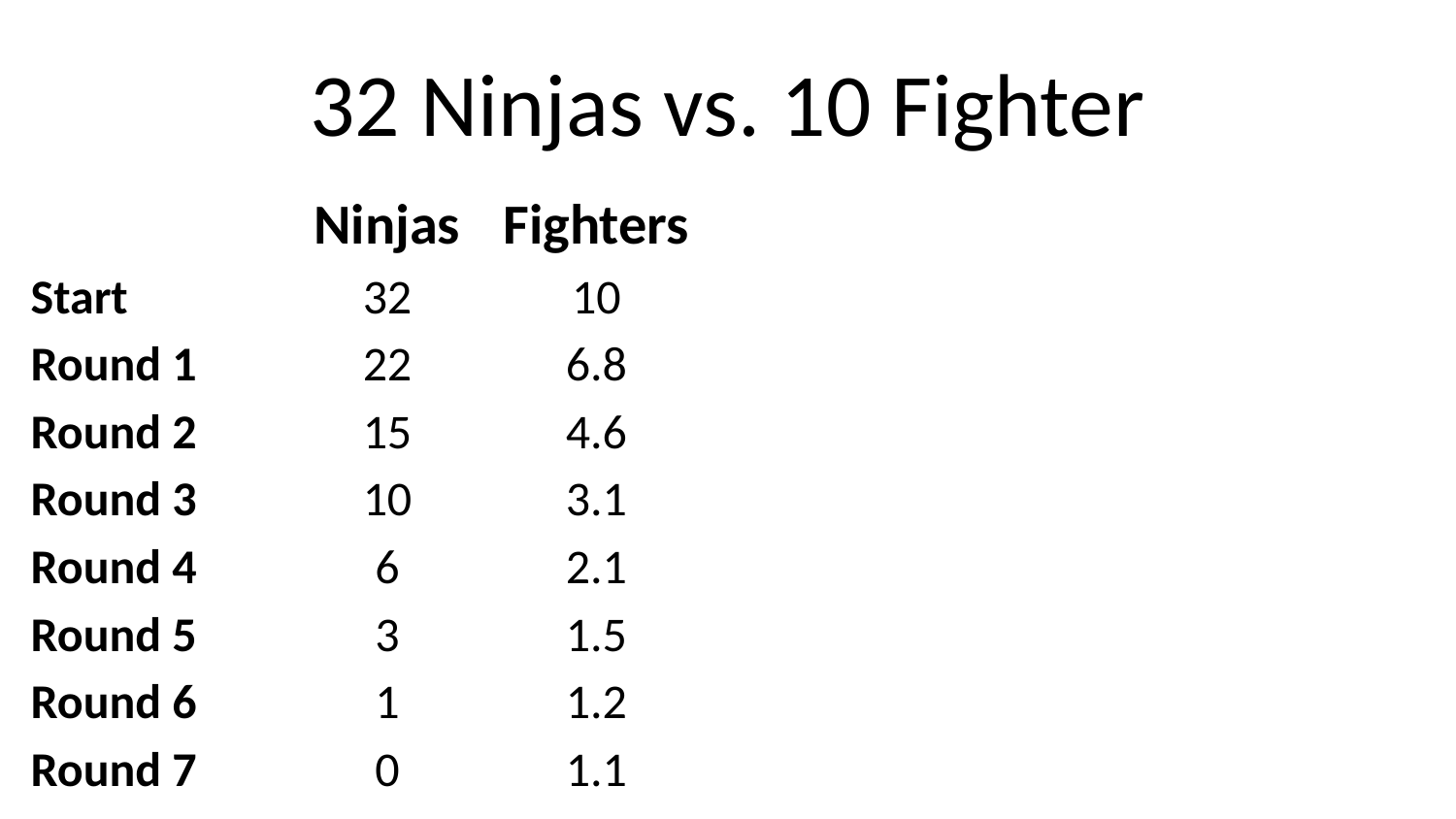

# 32 Ninjas vs. 10 Fighter
|  |  | Ninjas | Fighters |
| --- | --- | --- | --- |
| Start |  | 32 | 10 |
| Round 1 |  | 22 | 6.8 |
| Round 2 |  | 15 | 4.6 |
| Round 3 |  | 10 | 3.1 |
| Round 4 |  | 6 | 2.1 |
| Round 5 |  | 3 | 1.5 |
| Round 6 |  | 1 | 1.2 |
| Round 7 |  | 0 | 1.1 |